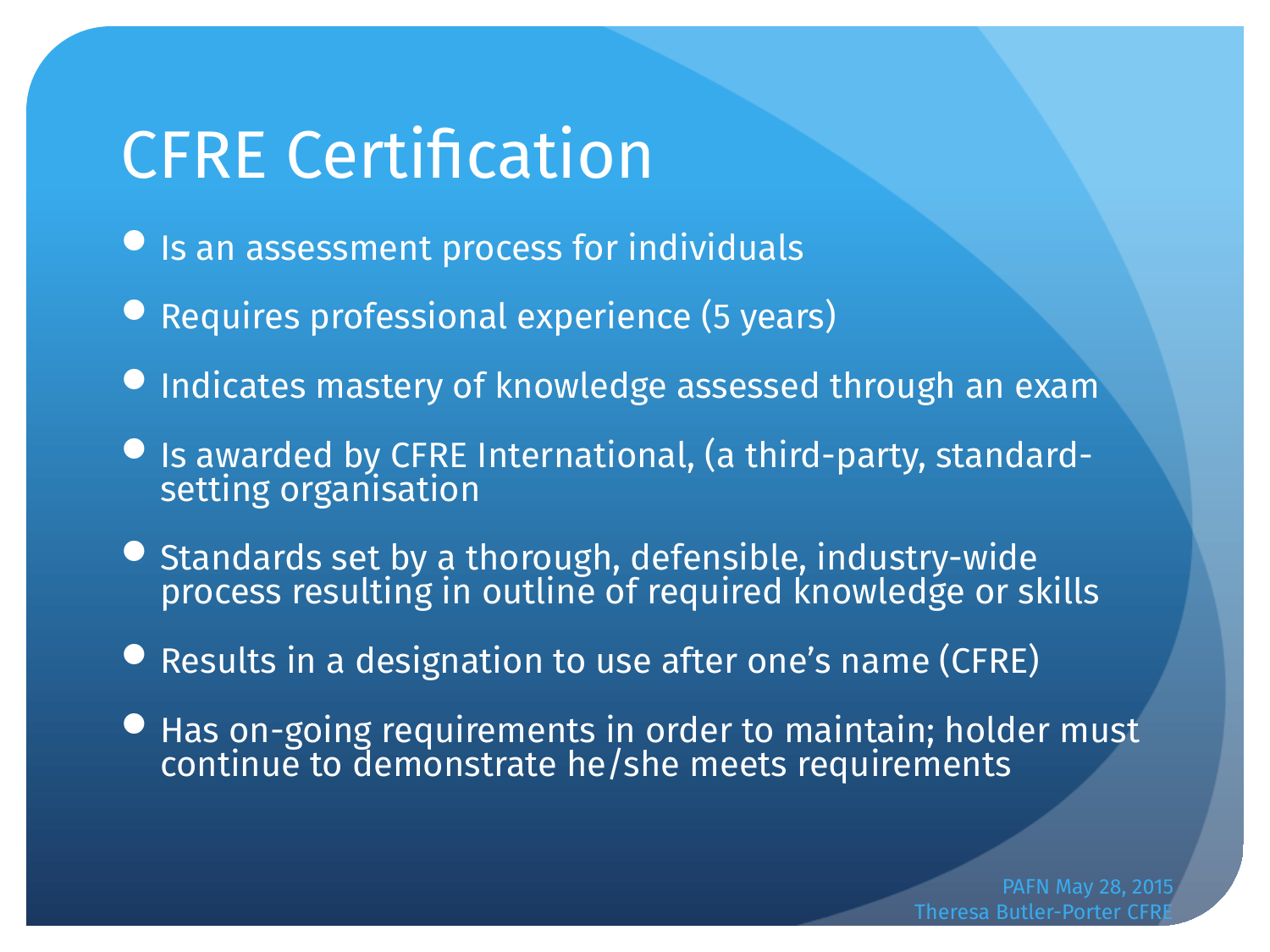

# CFRE Certification
Is an assessment process for individuals
Requires professional experience (5 years)
Indicates mastery of knowledge assessed through an exam
Is awarded by CFRE International, (a third-party, standard-setting organisation
Standards set by a thorough, defensible, industry-wide process resulting in outline of required knowledge or skills
Results in a designation to use after one’s name (CFRE)
Has on-going requirements in order to maintain; holder must continue to demonstrate he/she meets requirements

PAFN May 28, 2015
  Theresa Butler-Porter CFRE